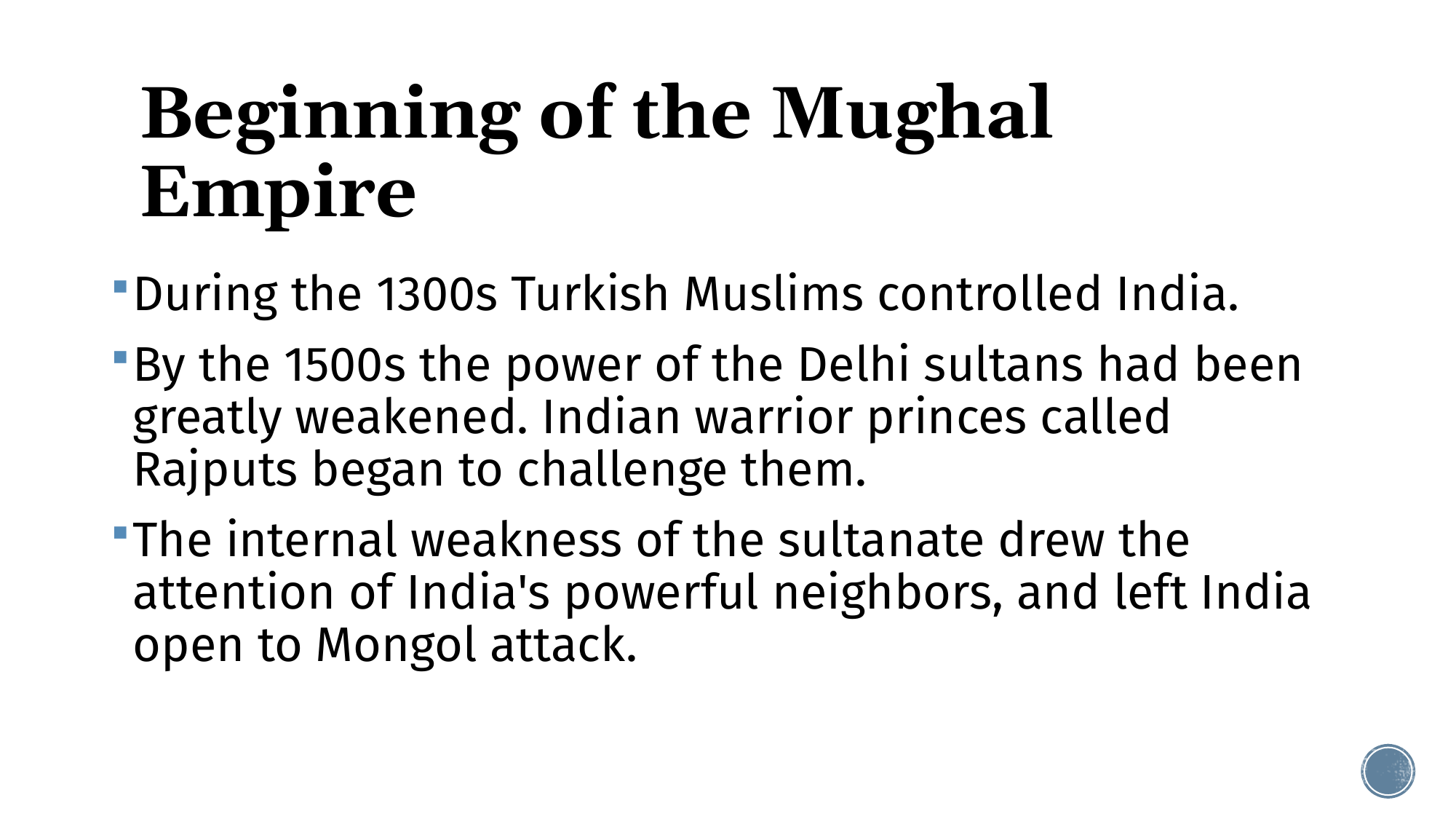

# Beginning of the Mughal Empire
During the 1300s Turkish Muslims controlled India.
By the 1500s the power of the Delhi sultans had been greatly weakened. Indian warrior princes called Rajputs began to challenge them.
The internal weakness of the sultanate drew the attention of India's powerful neighbors, and left India open to Mongol attack.